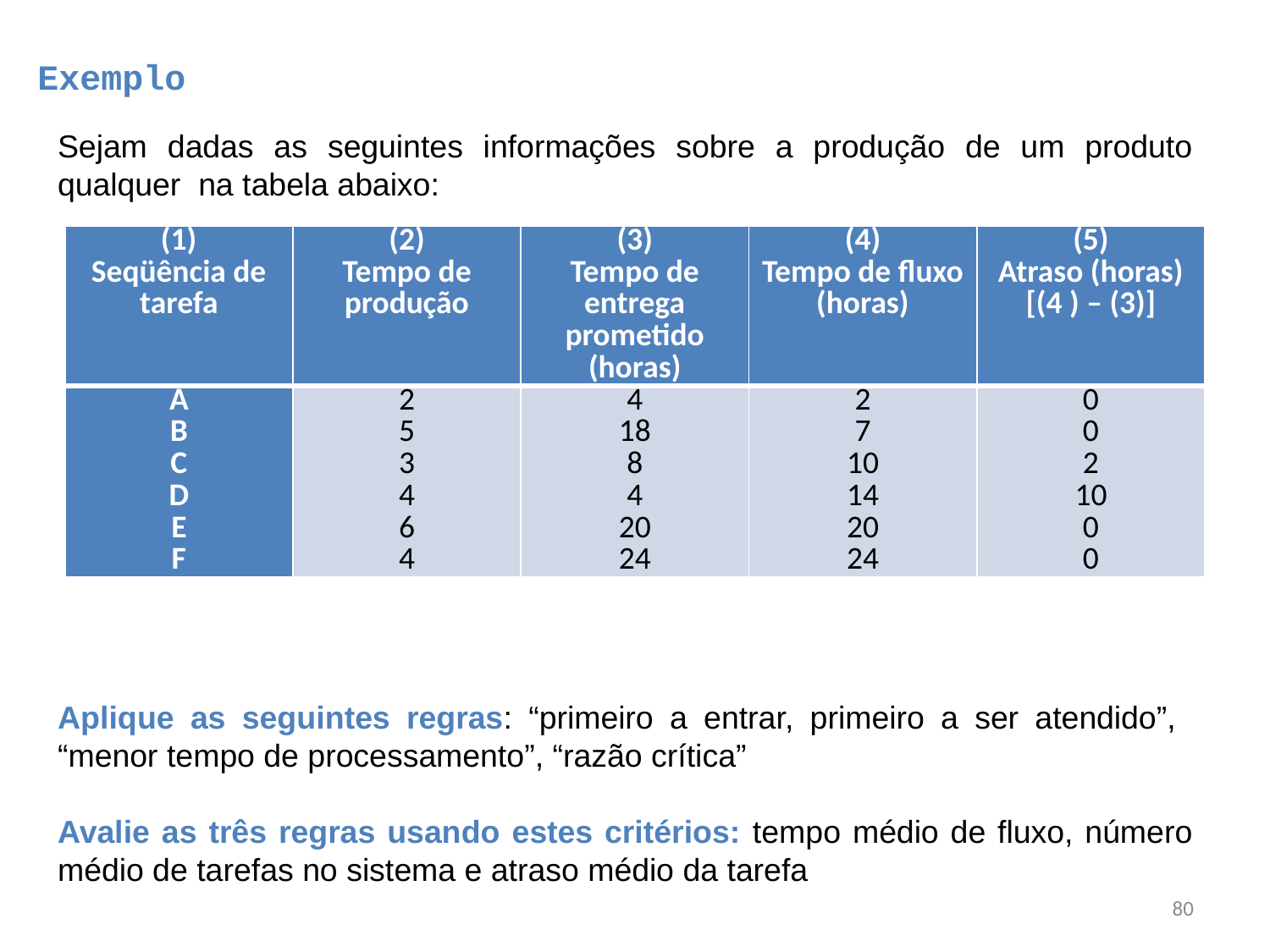

# Exemplo
Sejam dadas as seguintes informações sobre a produção de um produto qualquer  na tabela abaixo:

Aplique as seguintes regras: “primeiro a entrar, primeiro a ser atendido”,  “menor tempo de processamento”, “razão crítica”

Avalie as três regras usando estes critérios: tempo médio de fluxo, número médio de tarefas no sistema e atraso médio da tarefa
| (1) Seqüência de tarefa | (2) Tempo de produção | (3) Tempo de entrega prometido (horas) | (4) Tempo de fluxo (horas) | (5) Atraso (horas) [(4 ) – (3)] |
| --- | --- | --- | --- | --- |
| A B C D E F | 2 5 3 4 6 4 | 4 18 8 4 20 24 | 2 7 10 14 20 24 | 0 0 2 10 0 0 |
80